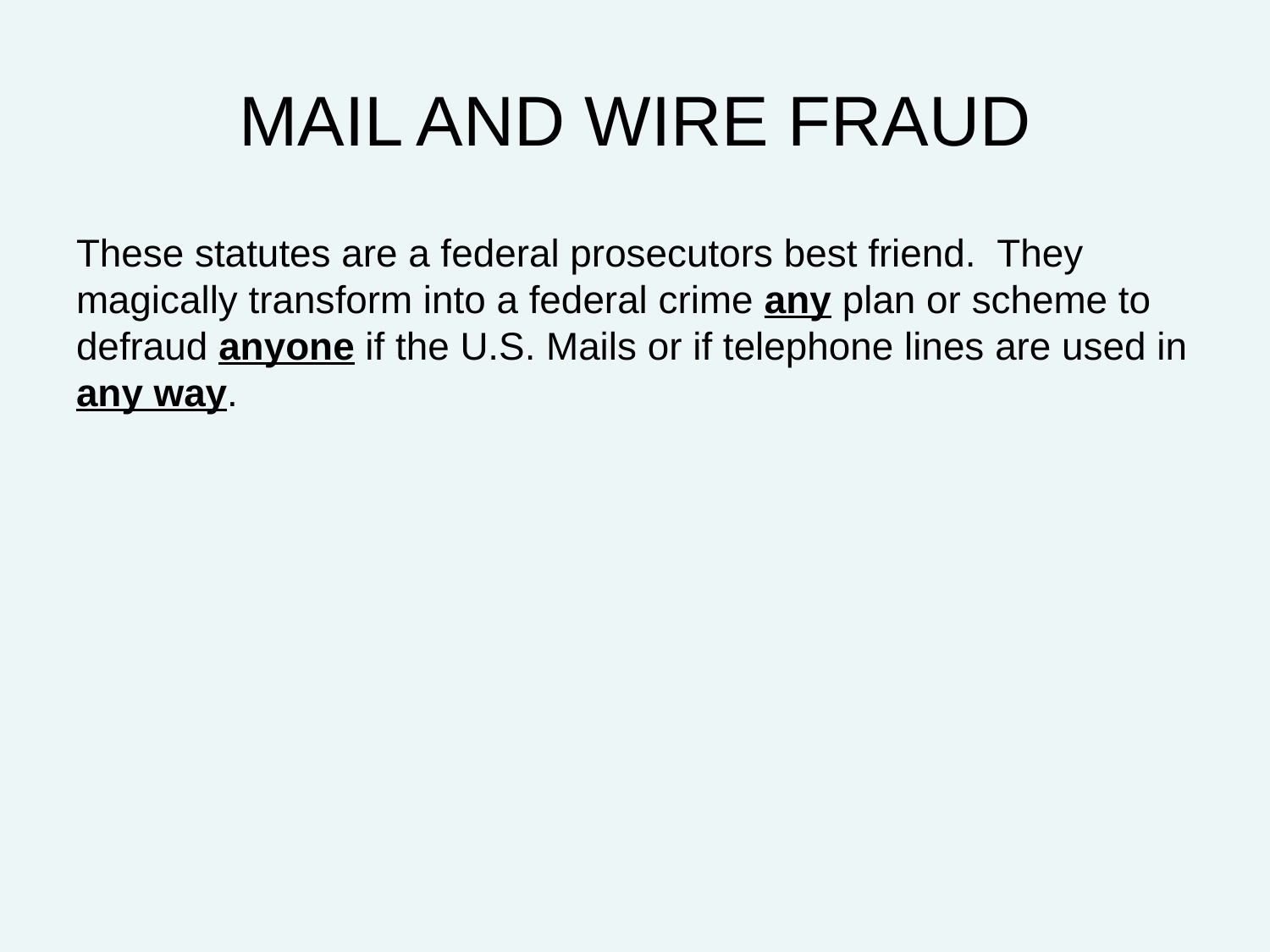

# MAIL AND WIRE FRAUD
These statutes are a federal prosecutors best friend.  They magically transform into a federal crime any plan or scheme to defraud anyone if the U.S. Mails or if telephone lines are used in any way.